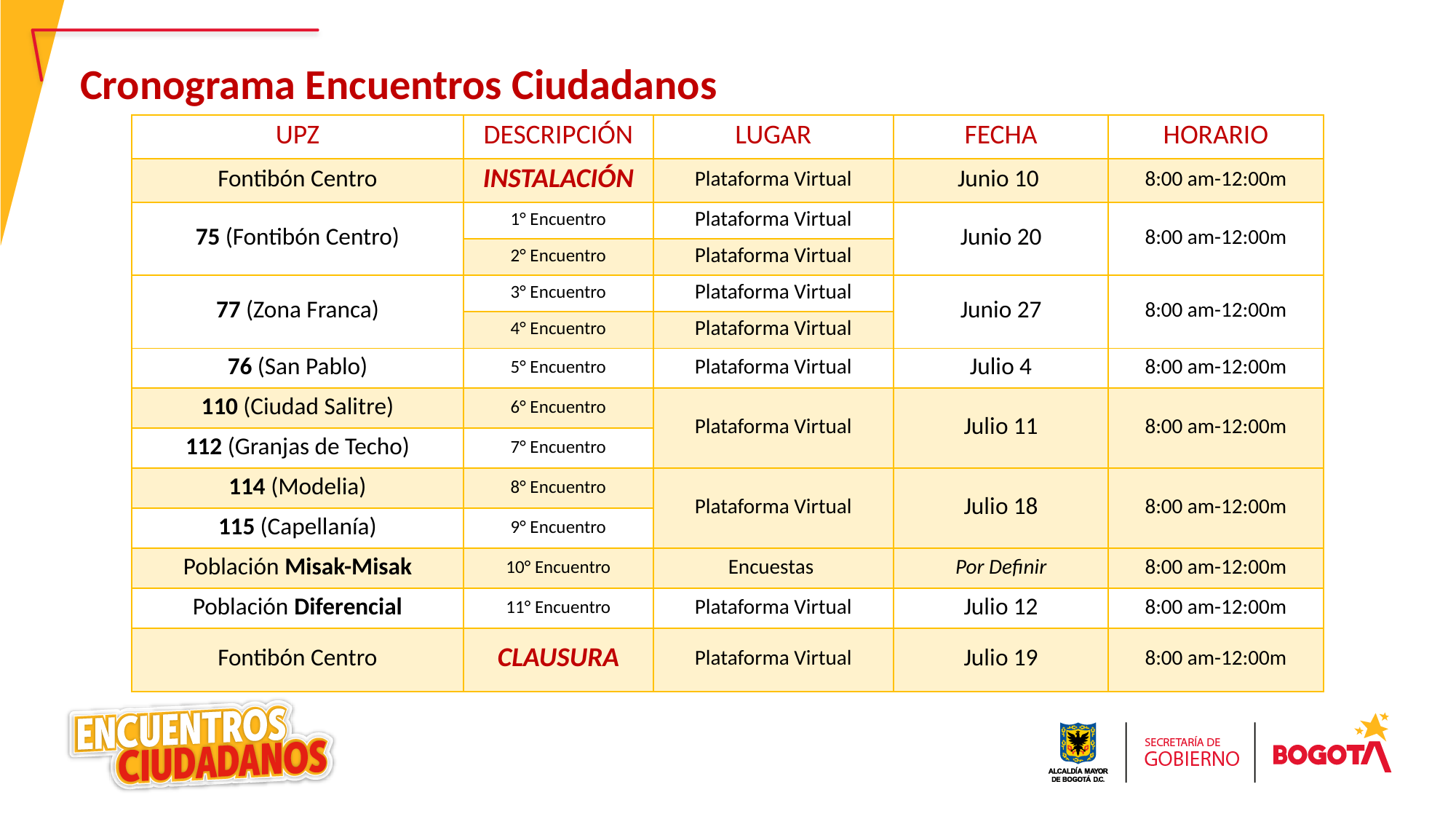

Cronograma Encuentros Ciudadanos
| UPZ | DESCRIPCIÓN | LUGAR | FECHA | HORARIO |
| --- | --- | --- | --- | --- |
| Fontibón Centro | INSTALACIÓN | Plataforma Virtual | Junio 10 | 8:00 am-12:00m |
| 75 (Fontibón Centro) | 1° Encuentro | Plataforma Virtual | Junio 20 | 8:00 am-12:00m |
|  | 2° Encuentro | Plataforma Virtual |  |  |
| 77 (Zona Franca) | 3° Encuentro | Plataforma Virtual | Junio 27 | 8:00 am-12:00m |
|  | 4° Encuentro | Plataforma Virtual |  |  |
| 76 (San Pablo) | 5° Encuentro | Plataforma Virtual | Julio 4 | 8:00 am-12:00m |
| 110 (Ciudad Salitre) | 6° Encuentro | Plataforma Virtual | Julio 11 | 8:00 am-12:00m |
| 112 (Granjas de Techo) | 7° Encuentro |  |  |  |
| 114 (Modelia) | 8° Encuentro | Plataforma Virtual | Julio 18 | 8:00 am-12:00m |
| 115 (Capellanía) | 9° Encuentro |  |  |  |
| Población Misak-Misak | 10° Encuentro | Encuestas | Por Definir | 8:00 am-12:00m |
| Población Diferencial | 11° Encuentro | Plataforma Virtual | Julio 12 | 8:00 am-12:00m |
| Fontibón Centro | CLAUSURA | Plataforma Virtual | Julio 19 | 8:00 am-12:00m |